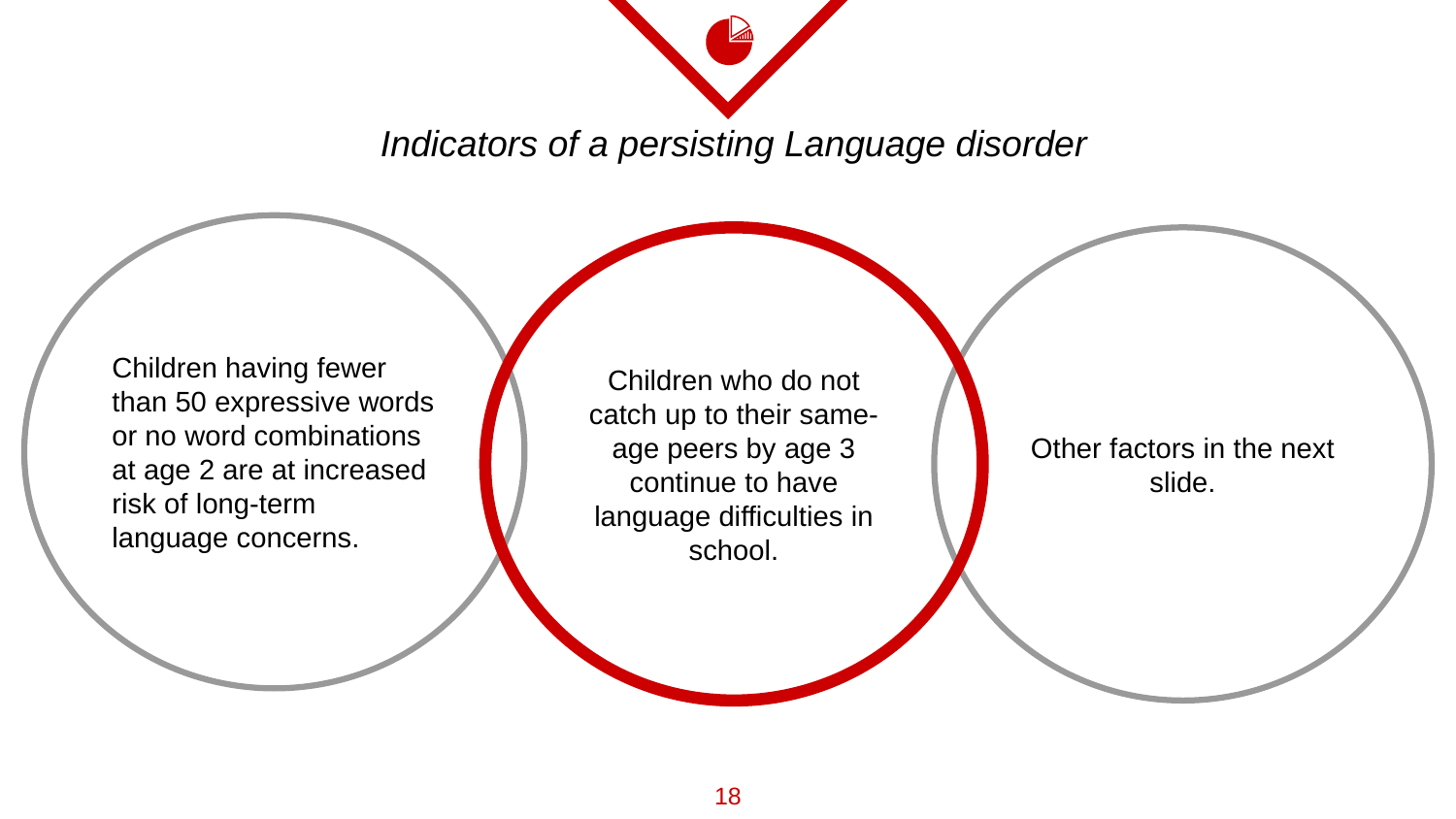

# Indicators of a persisting Language disorder
Children having fewer than 50 expressive words or no word combinations at age 2 are at increased risk of long-term language concerns.
Children who do not catch up to their same-age peers by age 3 continue to have language difficulties in school.
Other factors in the next slide.
18